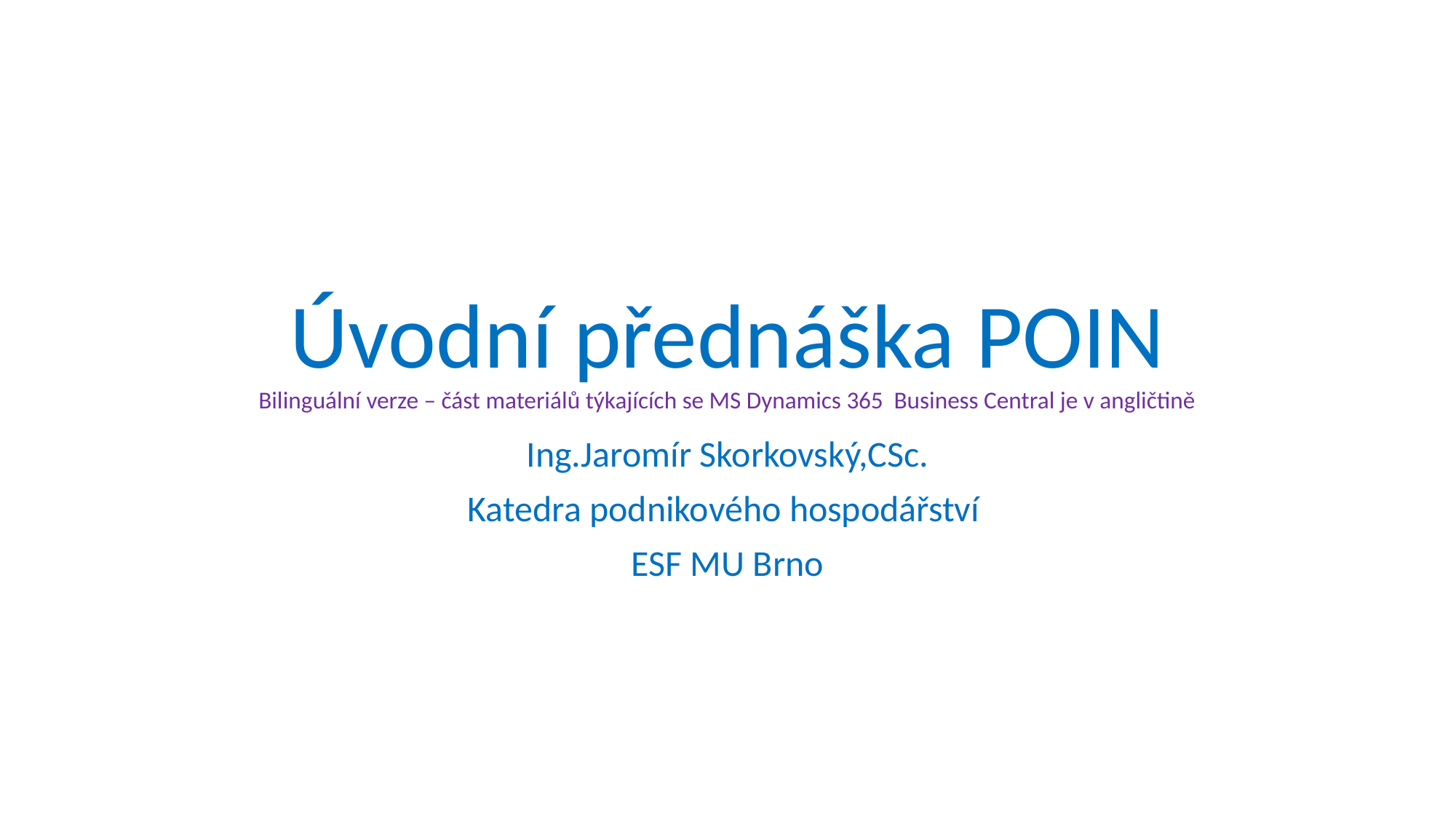

# Úvodní přednáška POIN Bilinguální verze – část materiálů týkajících se MS Dynamics 365  Business Central je v angličtině
Ing.Jaromír Skorkovský,CSc.
Katedra podnikového hospodářství
ESF MU Brno